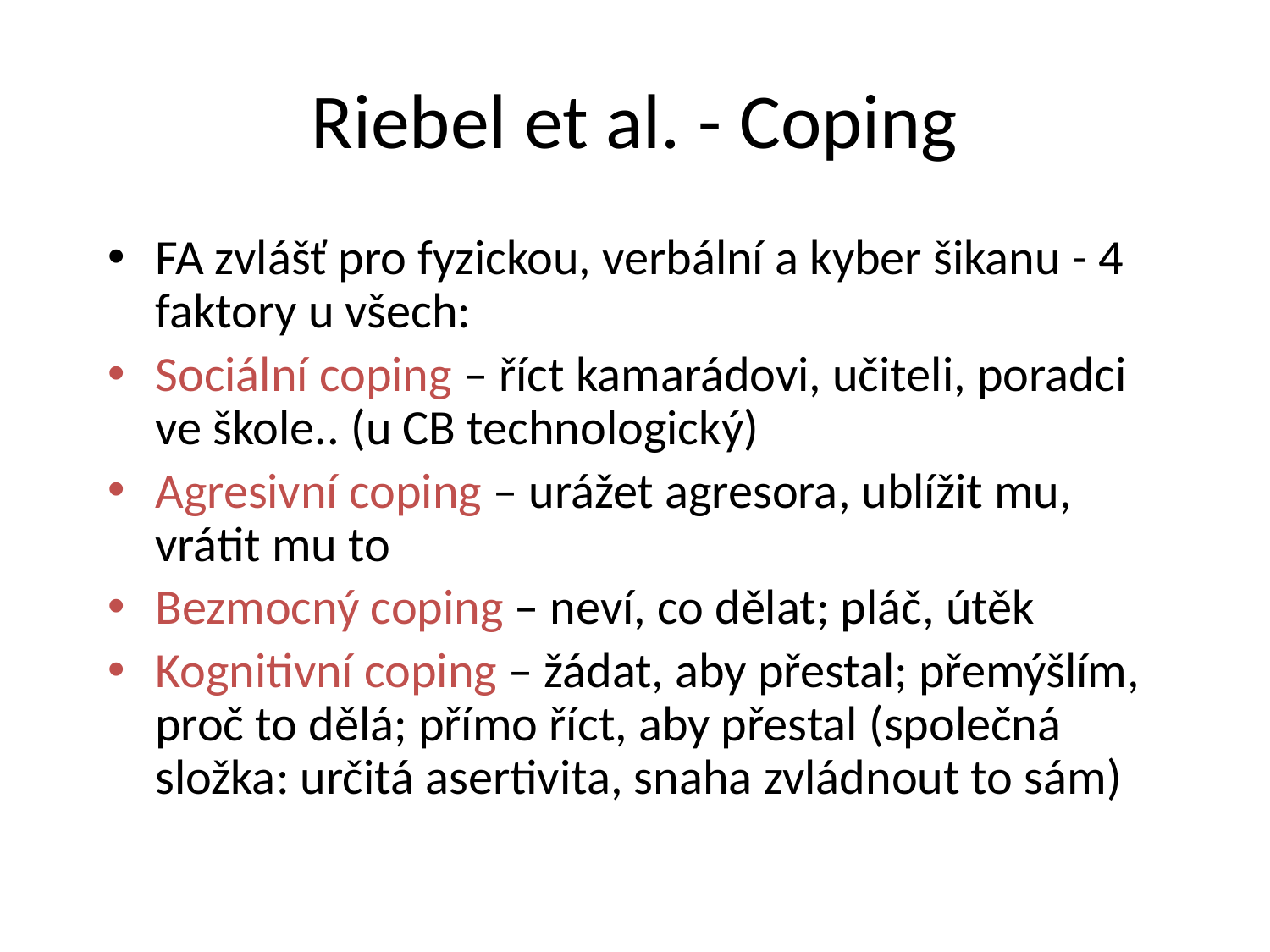

# Riebel et al. - Coping
FA zvlášť pro fyzickou, verbální a kyber šikanu - 4 faktory u všech:
Sociální coping – říct kamarádovi, učiteli, poradci ve škole.. (u CB technologický)
Agresivní coping – urážet agresora, ublížit mu, vrátit mu to
Bezmocný coping – neví, co dělat; pláč, útěk
Kognitivní coping – žádat, aby přestal; přemýšlím, proč to dělá; přímo říct, aby přestal (společná složka: určitá asertivita, snaha zvládnout to sám)